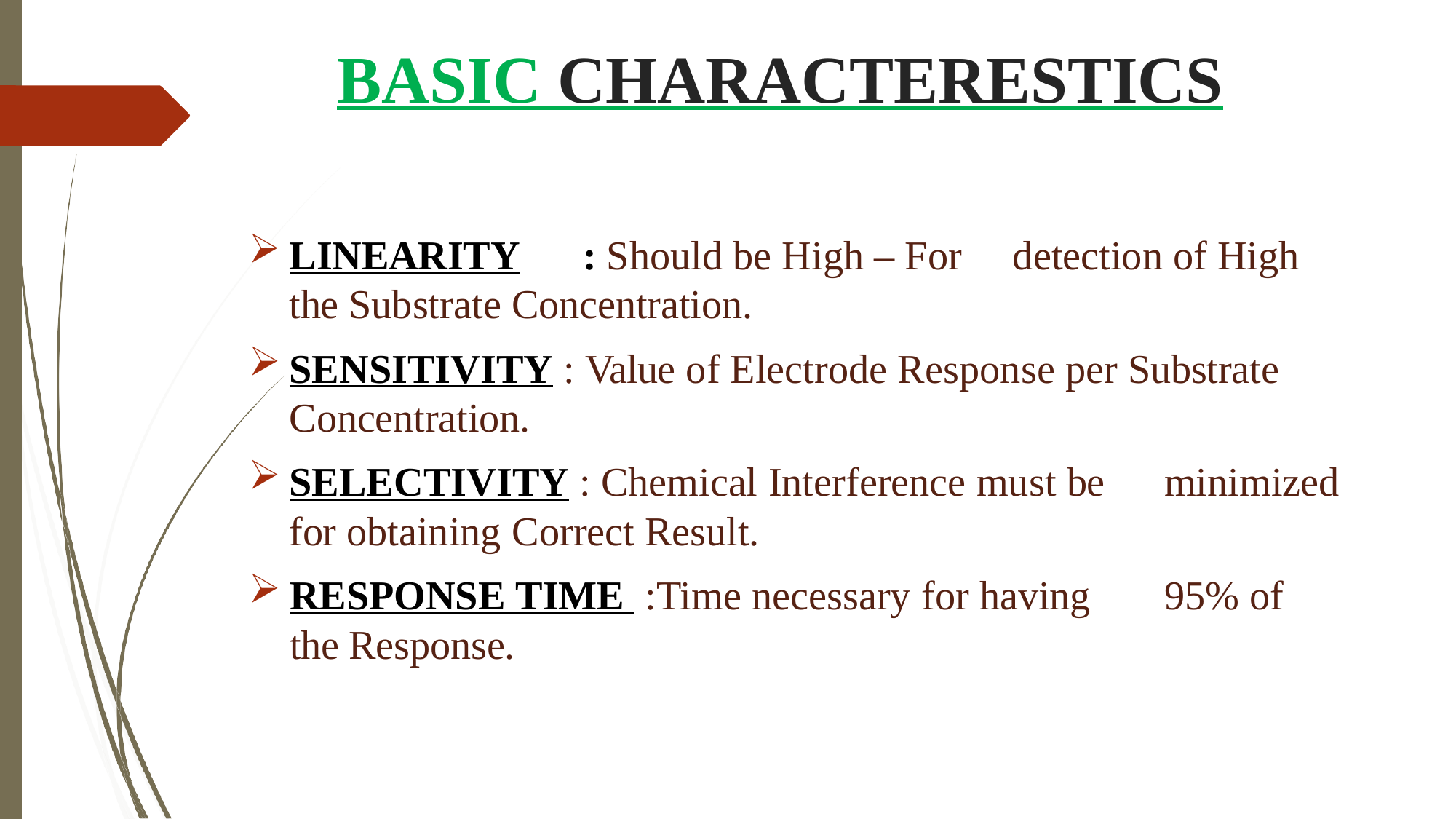

# BASIC CHARACTERESTICS
LINEARITY	: Should be High – For the Substrate Concentration.
SENSITIVITY : Value of Electrode Response per Substrate Concentration.
SELECTIVITY : Chemical Interference must be	minimized for obtaining Correct Result.
detection of High
RESPONSE TIME  :Time necessary for having	95% of the Response.